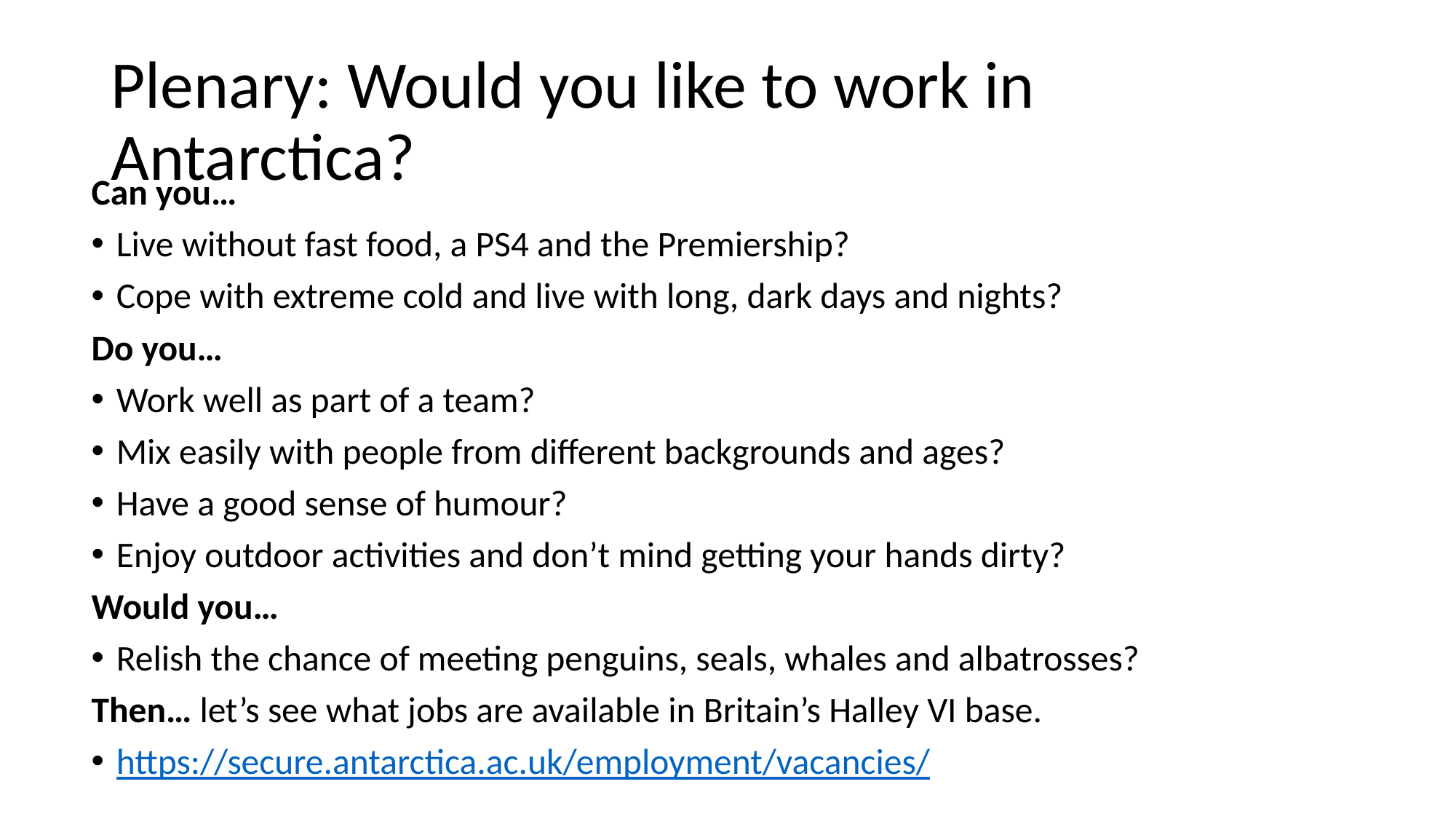

# Plenary: Would you like to work in Antarctica?
Can you…
Live without fast food, a PS4 and the Premiership?
Cope with extreme cold and live with long, dark days and nights?
Do you…
Work well as part of a team?
Mix easily with people from different backgrounds and ages?
Have a good sense of humour?
Enjoy outdoor activities and don’t mind getting your hands dirty?
Would you…
Relish the chance of meeting penguins, seals, whales and albatrosses?
Then… let’s see what jobs are available in Britain’s Halley VI base.
https://secure.antarctica.ac.uk/employment/vacancies/